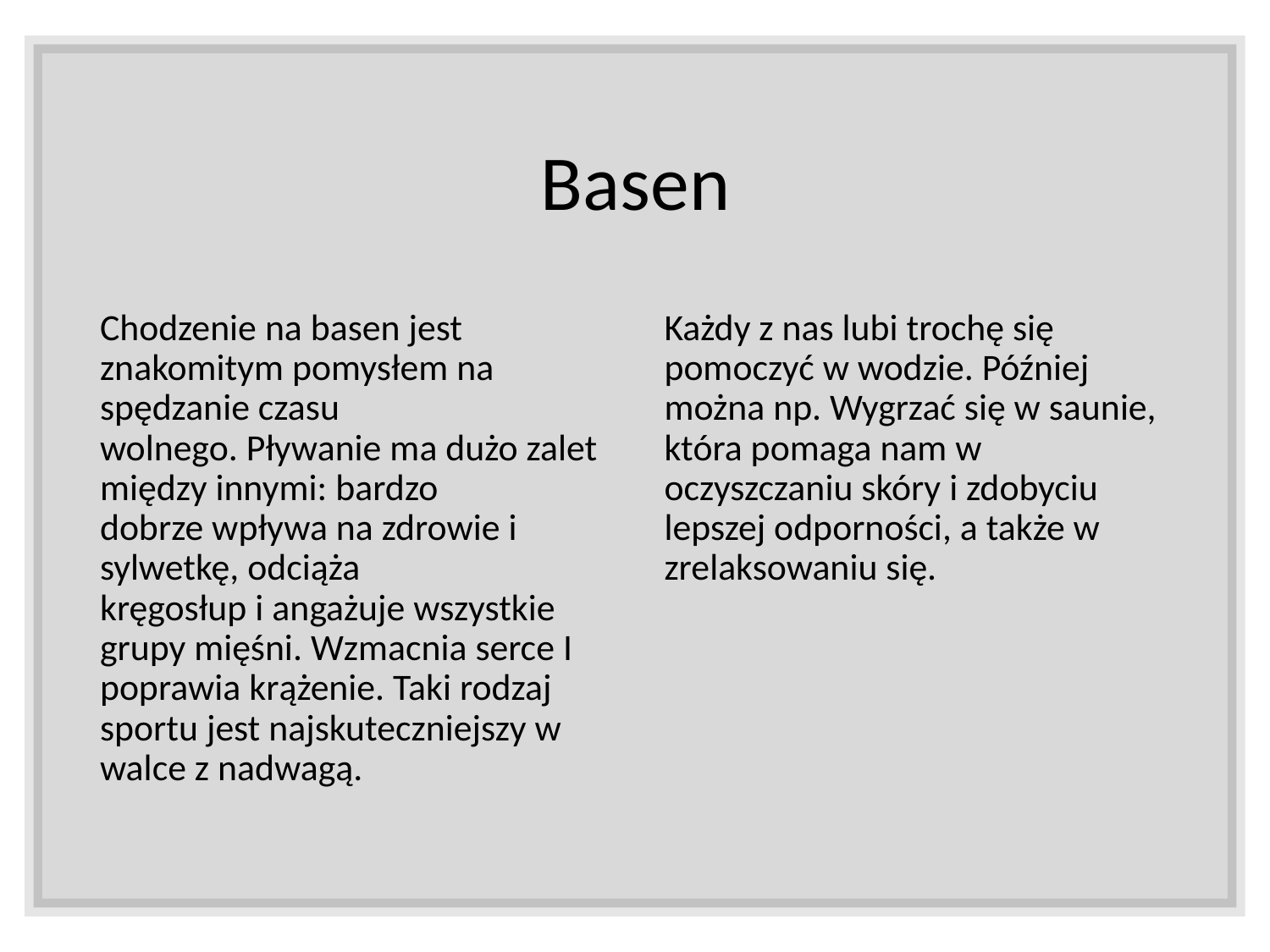

# Basen
Chodzenie na basen jest znakomitym pomysłem na spędzanie czasu wolnego. Pływanie ma dużo zalet między innymi: bardzo dobrze wpływa na zdrowie i sylwetkę, odciąża kręgosłup i angażuje wszystkie grupy mięśni. Wzmacnia serce I poprawia krążenie. Taki rodzaj sportu jest najskuteczniejszy w walce z nadwagą.
Każdy z nas lubi trochę się pomoczyć w wodzie. Później można np. Wygrzać się w saunie, która pomaga nam w oczyszczaniu skóry i zdobyciu lepszej odporności, a także w zrelaksowaniu się.